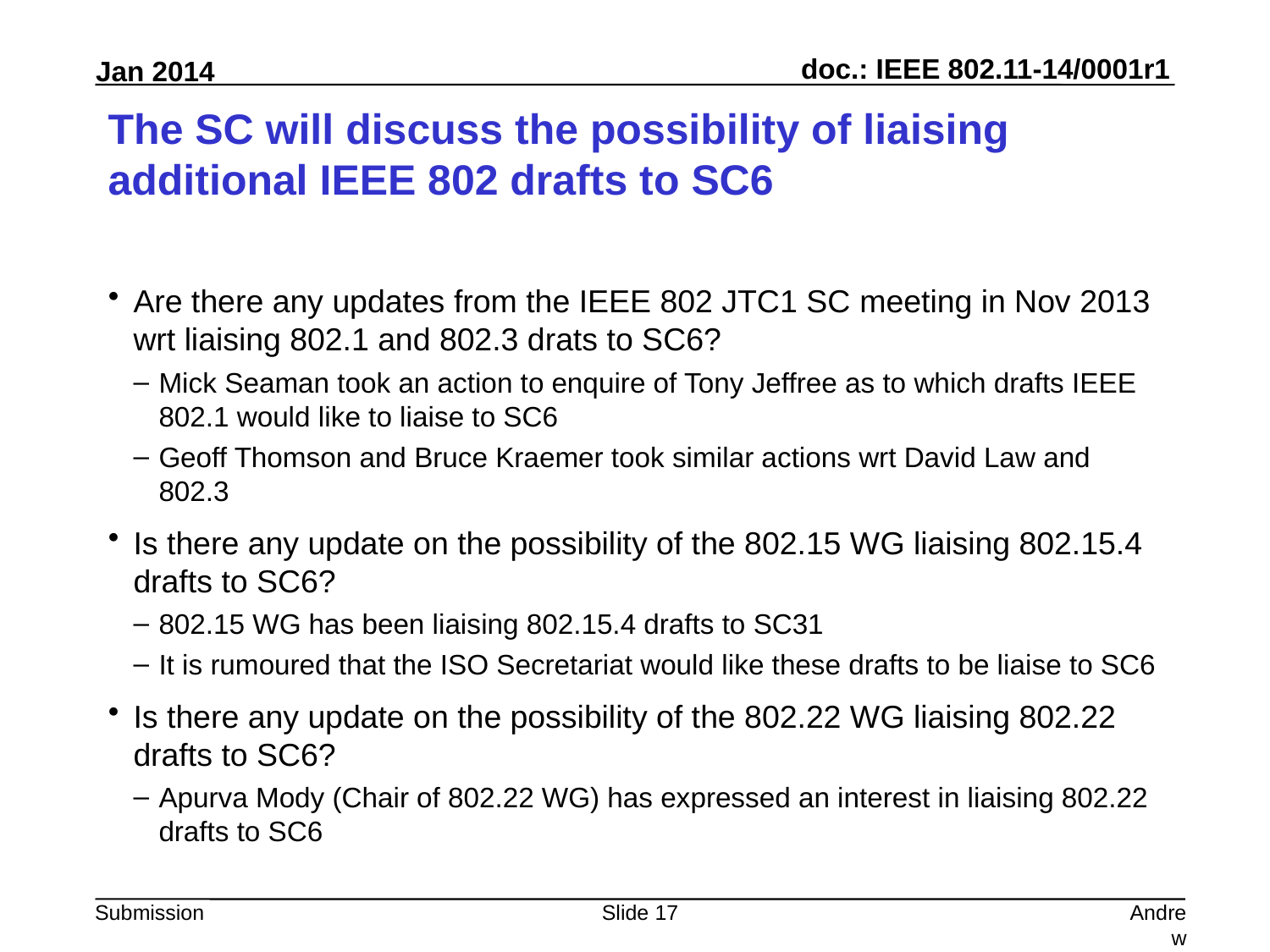

# The SC will discuss the possibility of liaising additional IEEE 802 drafts to SC6
Are there any updates from the IEEE 802 JTC1 SC meeting in Nov 2013 wrt liaising 802.1 and 802.3 drats to SC6?
Mick Seaman took an action to enquire of Tony Jeffree as to which drafts IEEE 802.1 would like to liaise to SC6
Geoff Thomson and Bruce Kraemer took similar actions wrt David Law and 802.3
Is there any update on the possibility of the 802.15 WG liaising 802.15.4 drafts to SC6?
802.15 WG has been liaising 802.15.4 drafts to SC31
It is rumoured that the ISO Secretariat would like these drafts to be liaise to SC6
Is there any update on the possibility of the 802.22 WG liaising 802.22 drafts to SC6?
Apurva Mody (Chair of 802.22 WG) has expressed an interest in liaising 802.22 drafts to SC6

Slide 17
Andrew Myles, Cisco